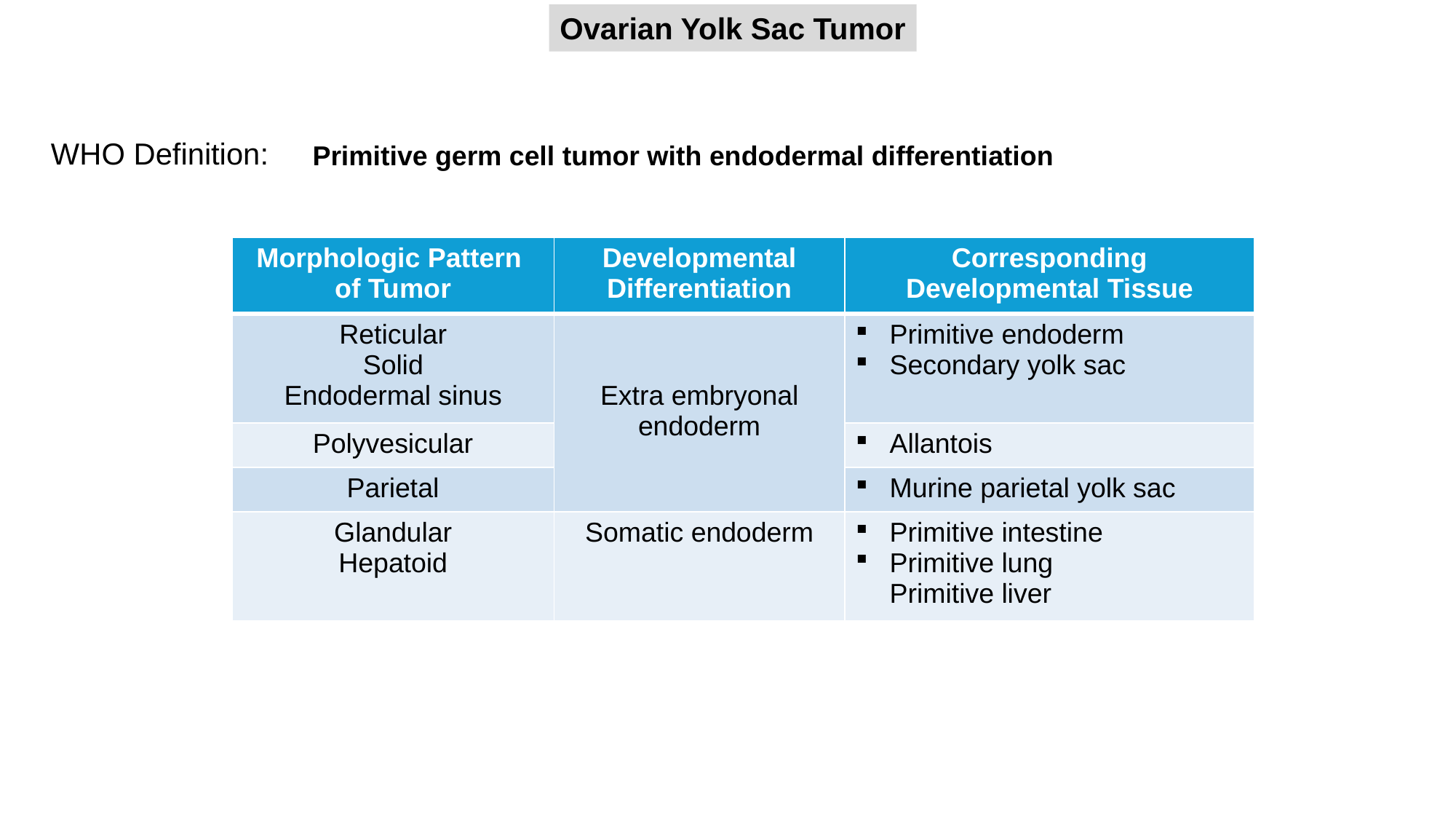

Ovarian Yolk Sac Tumor
WHO Definition:
Primitive germ cell tumor with endodermal differentiation
| Morphologic Pattern of Tumor | Developmental Differentiation | Corresponding Developmental Tissue |
| --- | --- | --- |
| Reticular Solid Endodermal sinus | Extra embryonal endoderm | Primitive endoderm Secondary yolk sac |
| Polyvesicular |  | Allantois |
| Parietal |  | Murine parietal yolk sac |
| Glandular Hepatoid | Somatic endoderm | Primitive intestine Primitive lung Primitive liver |